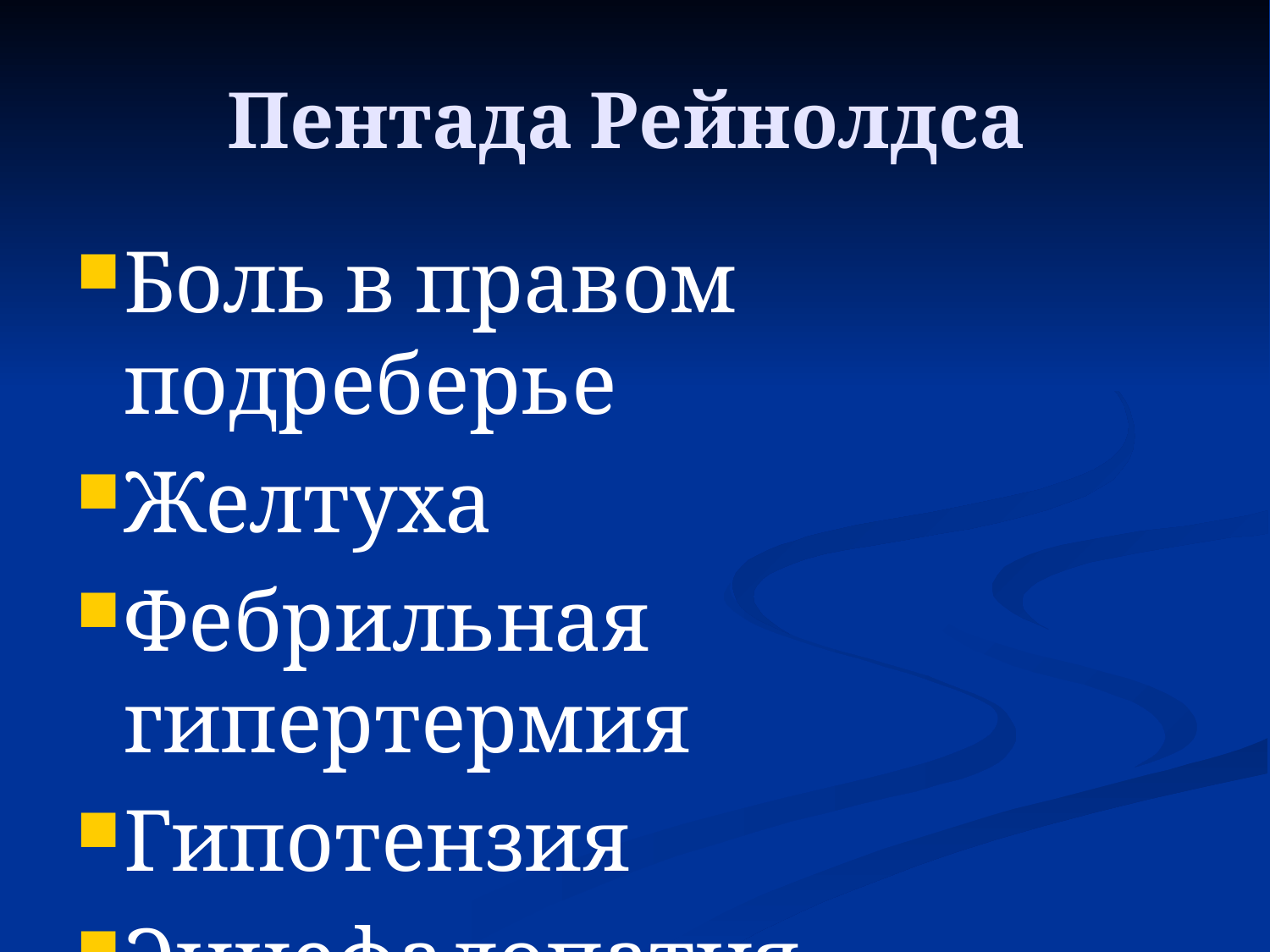

# Пентада Рейнолдса
Боль в правом подреберье
Желтуха
Фебрильная гипертермия
Гипотензия
Энцефалопатия